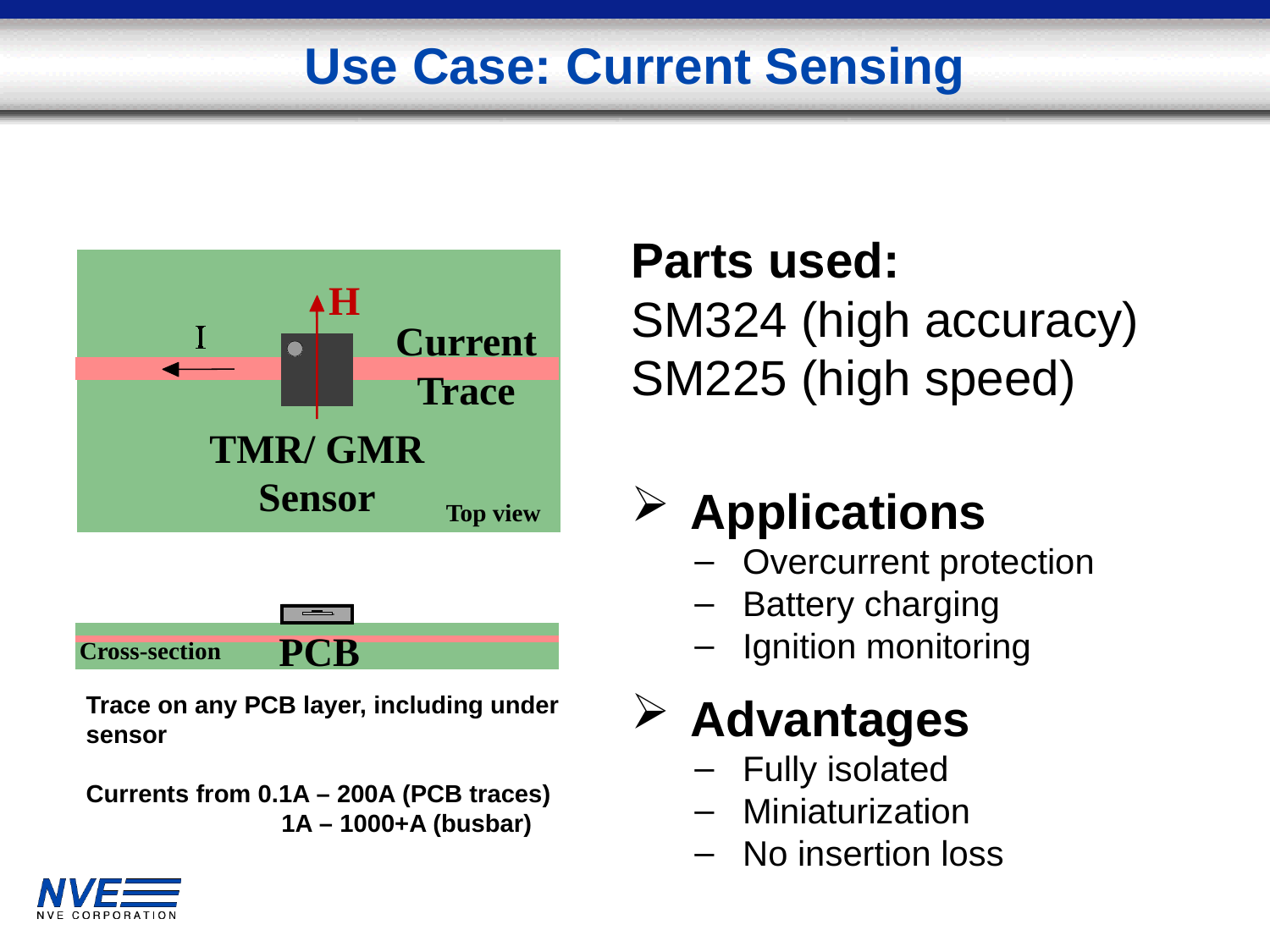

Use Case: Current Sensing
Parts used:
SM324 (high accuracy) SM225 (high speed)
Applications
Overcurrent protection
Battery charging
Ignition monitoring
Advantages
Fully isolated
Miniaturization
No insertion loss

H

Current Trace

TMR/ GMR Sensor
Top view

Cross-section

PCB
Trace on any PCB layer, including under sensor

Currents from 0.1A – 200A (PCB traces)
                            1A – 1000+A (busbar)